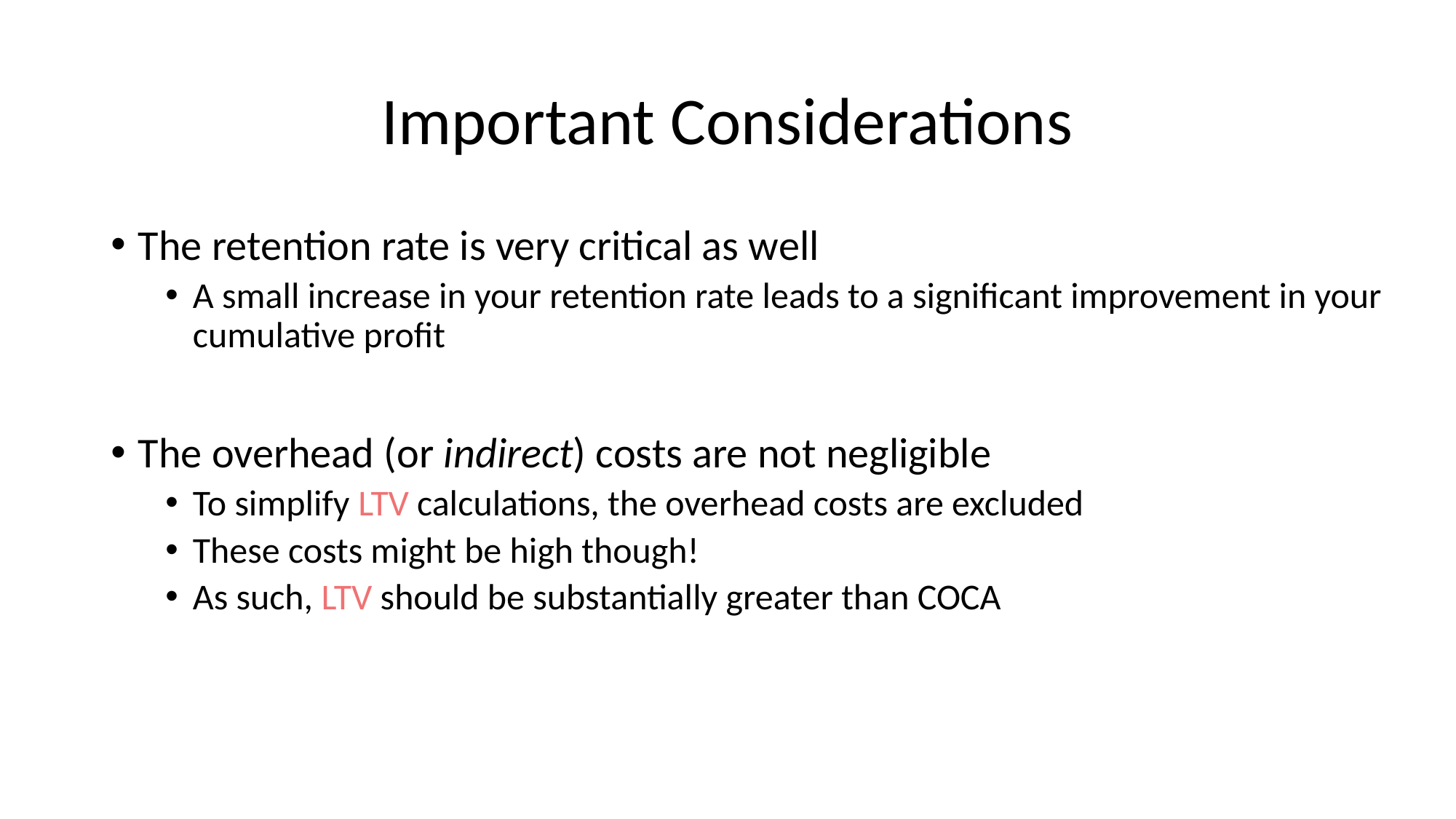

# Important Considerations
The retention rate is very critical as well
A small increase in your retention rate leads to a significant improvement in your cumulative profit

The overhead (or indirect) costs are not negligible
To simplify LTV calculations, the overhead costs are excluded
These costs might be high though!
As such, LTV should be substantially greater than COCA